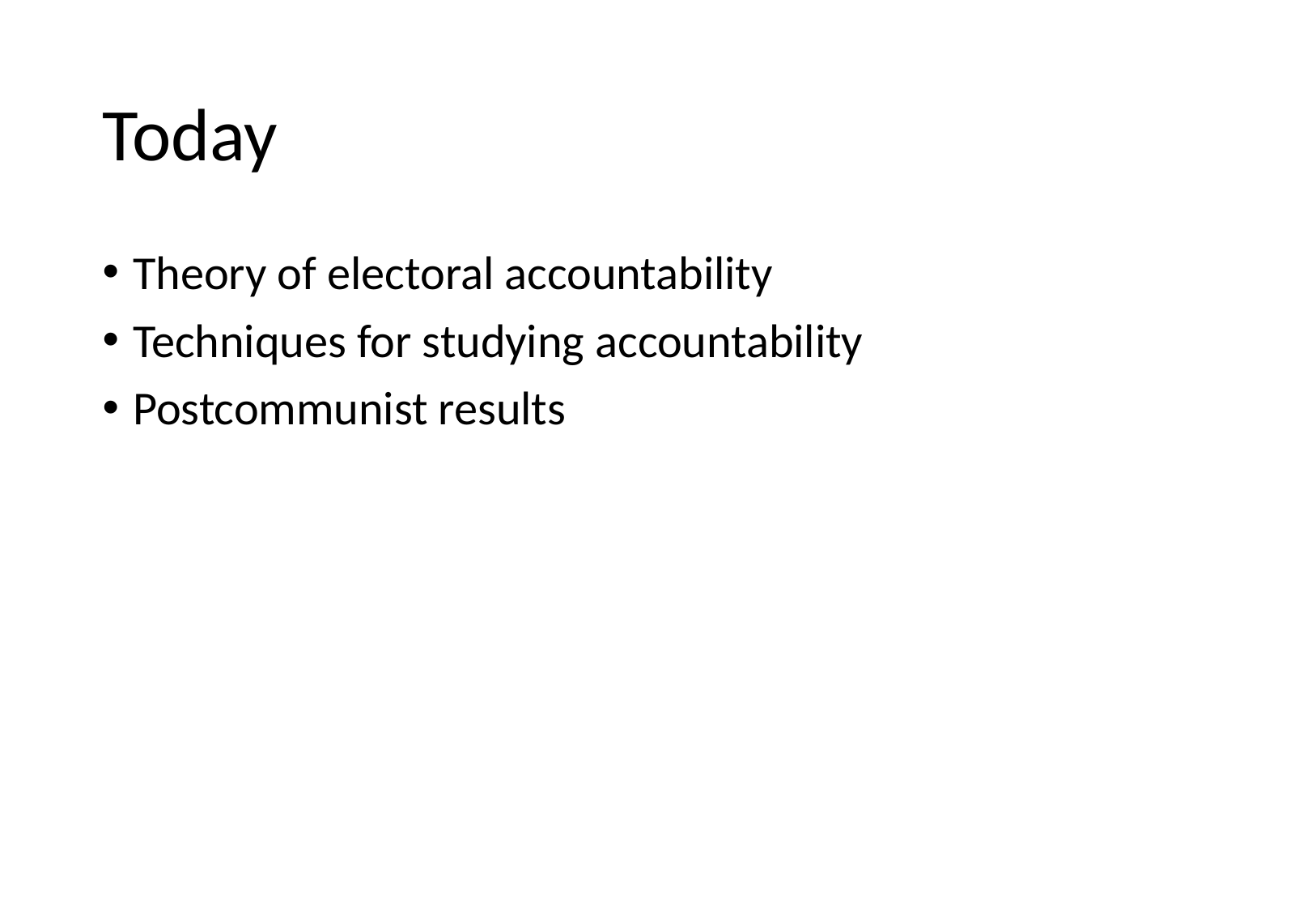

# Today
Theory of electoral accountability
Techniques for studying accountability
Postcommunist results